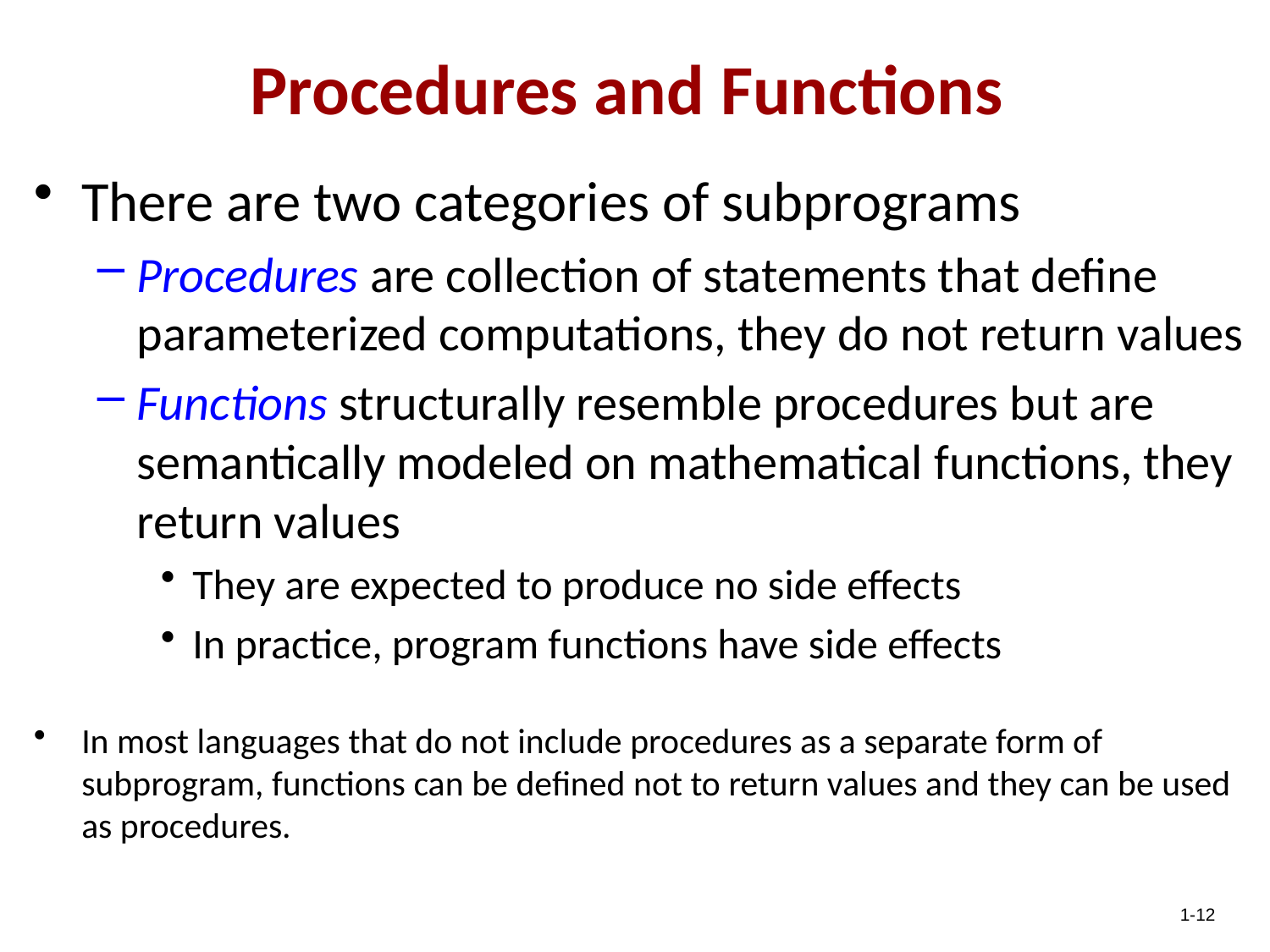

Procedures and Functions
There are two categories of subprograms
Procedures are collection of statements that define parameterized computations, they do not return values
Functions structurally resemble procedures but are semantically modeled on mathematical functions, they return values
They are expected to produce no side effects
In practice, program functions have side effects

In most languages that do not include procedures as a separate form of subprogram, functions can be defined not to return values and they can be used as procedures.
1-12